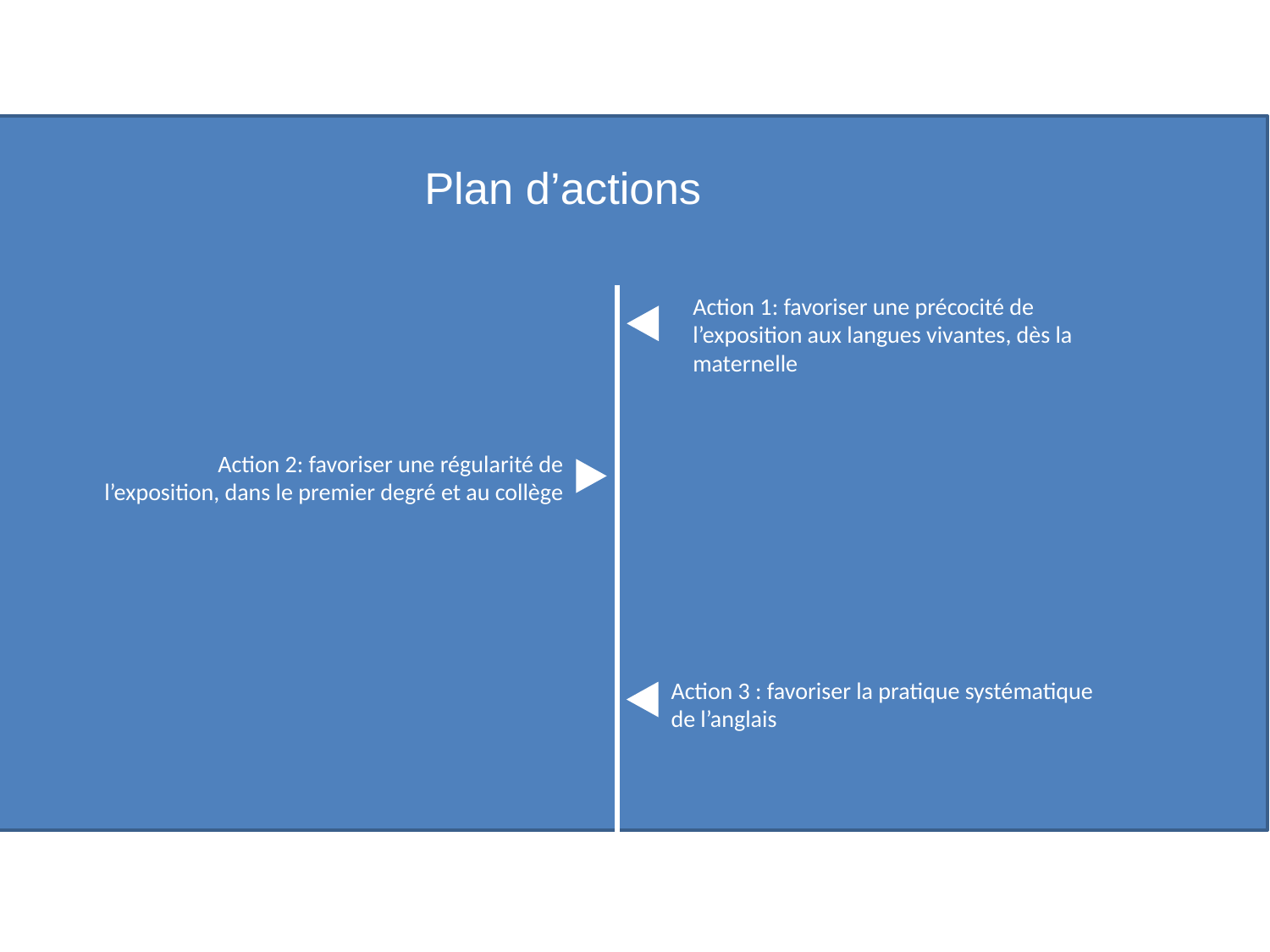

# Plan d’actions
Action 1: favoriser une précocité de l’exposition aux langues vivantes, dès la maternelle

Action 2: favoriser une régularité de l’exposition, dans le premier degré et au collège

Action 3 : favoriser la pratique systématique de l’anglais